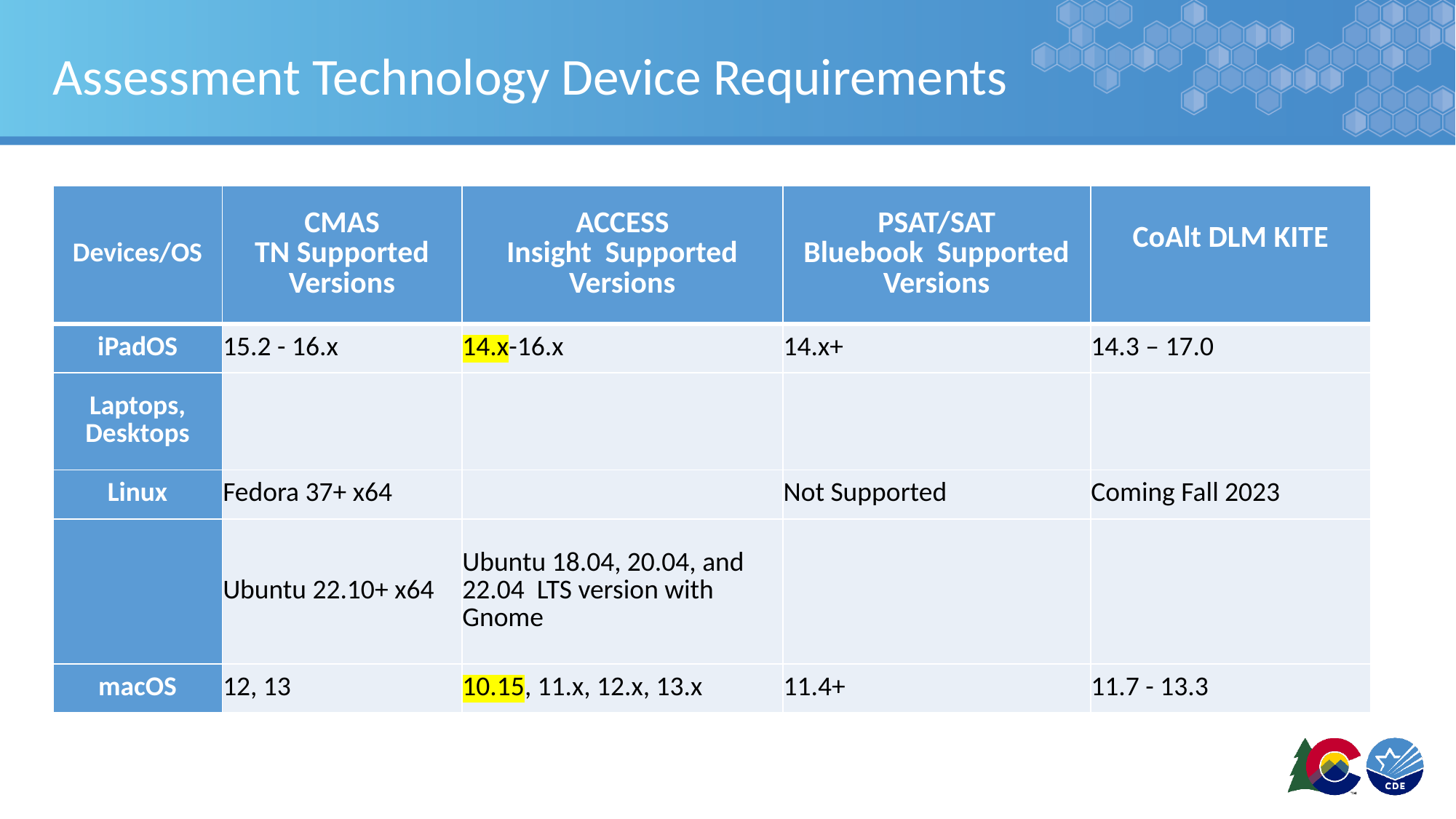

# Assessment Technology Device Requirements
| Devices/OS | CMAS TN Supported Versions | ACCESS Insight Supported Versions | PSAT/SAT Bluebook Supported Versions | CoAlt DLM KITE |
| --- | --- | --- | --- | --- |
| iPadOS | 15.2 - 16.x | 14.x-16.x | 14.x+ | 14.3 – 17.0 |
| Laptops, Desktops |  |  |  |  |
| Linux | Fedora 37+ x64 |  | Not Supported | Coming Fall 2023 |
|  | Ubuntu 22.10+ x64 | Ubuntu 18.04, 20.04, and 22.04 LTS version with Gnome |  |  |
| macOS | 12, 13 | 10.15, 11.x, 12.x, 13.x | 11.4+ | 11.7 - 13.3 |

Stable channel update for Chrome OS
Stable channel update for Chrome OS